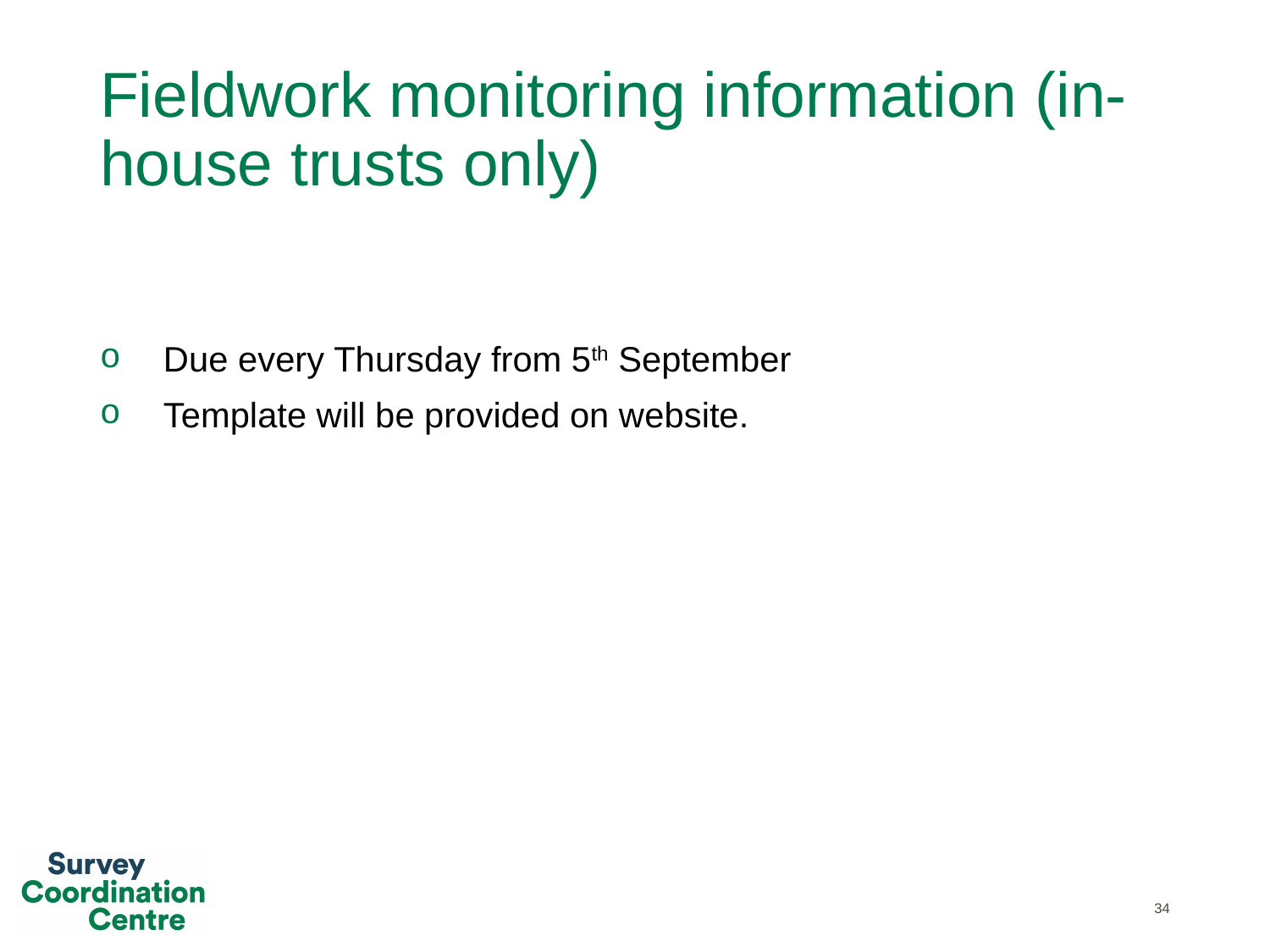

# Fieldwork monitoring information (in-house trusts only)
Due every Thursday from 5th September
Template will be provided on website.
34